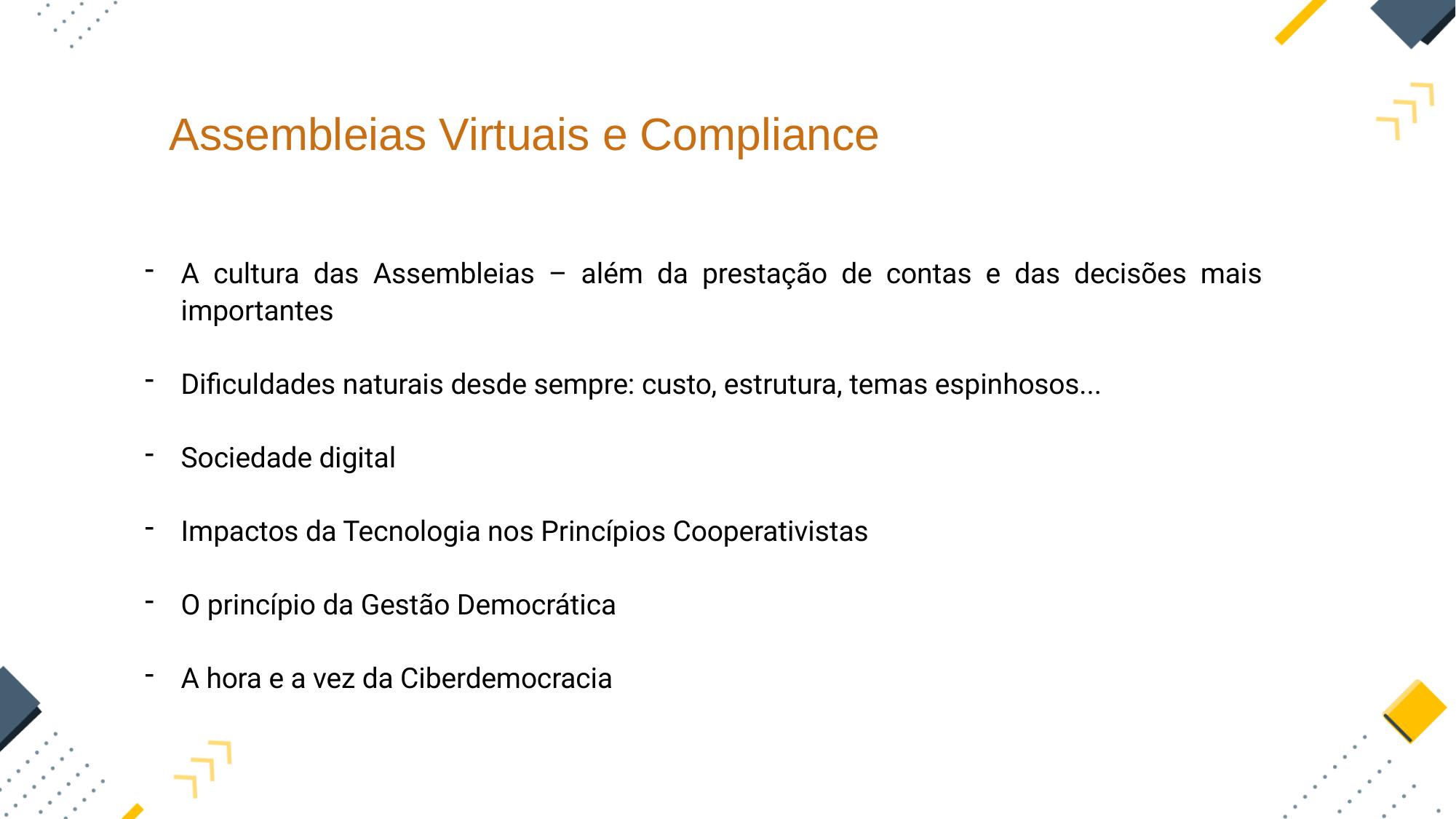

Assembleias Virtuais e Compliance
A cultura das Assembleias – além da prestação de contas e das decisões mais importantes

Dificuldades naturais desde sempre: custo, estrutura, temas espinhosos...

Sociedade digital

Impactos da Tecnologia nos Princípios Cooperativistas

O princípio da Gestão Democrática

A hora e a vez da Ciberdemocracia